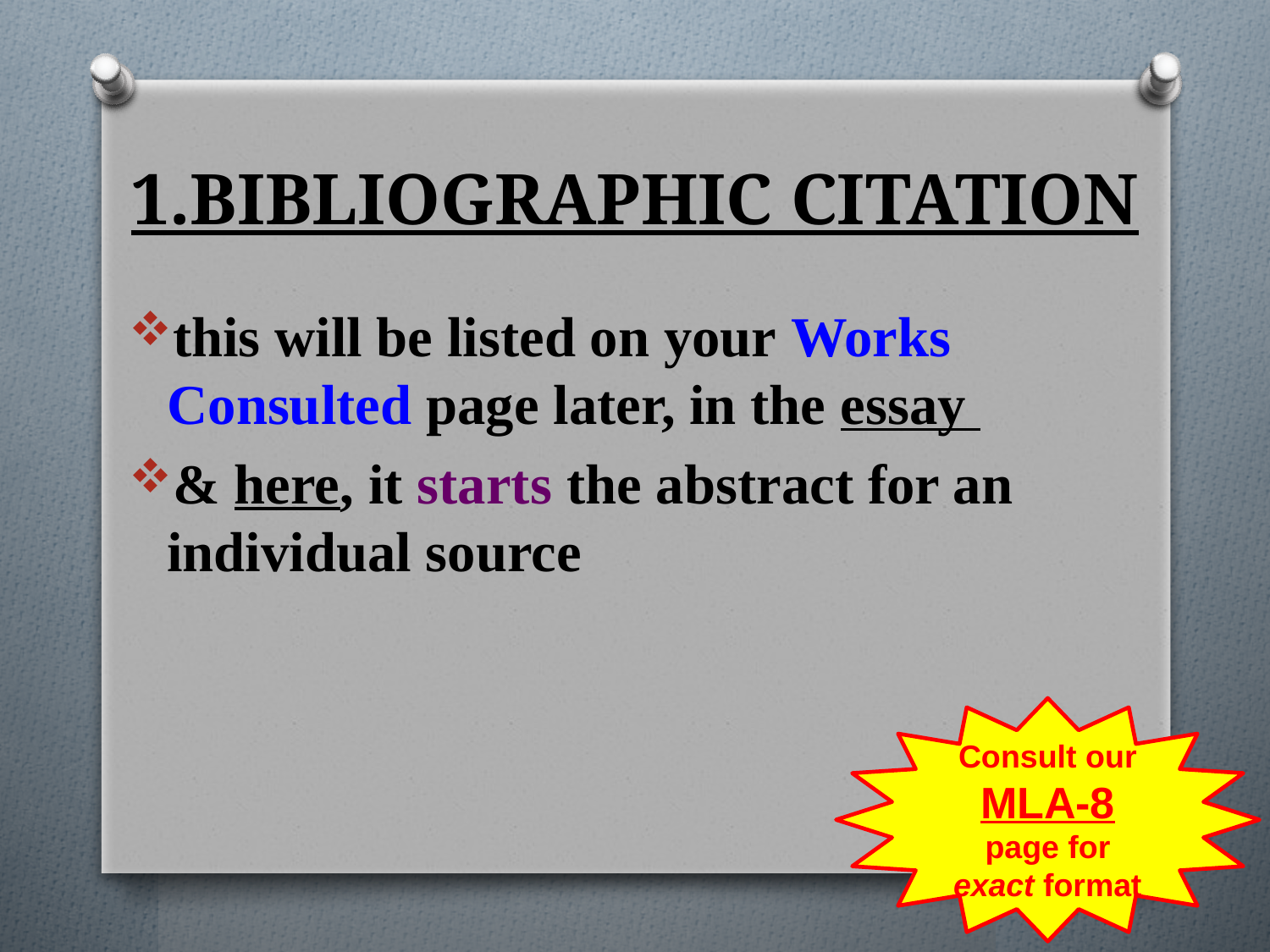

# 1.BIBLIOGRAPHIC CITATION
this will be listed on your Works Consulted page later, in the essay
& here, it starts the abstract for an individual source

Consult our MLA-8 page for exact format